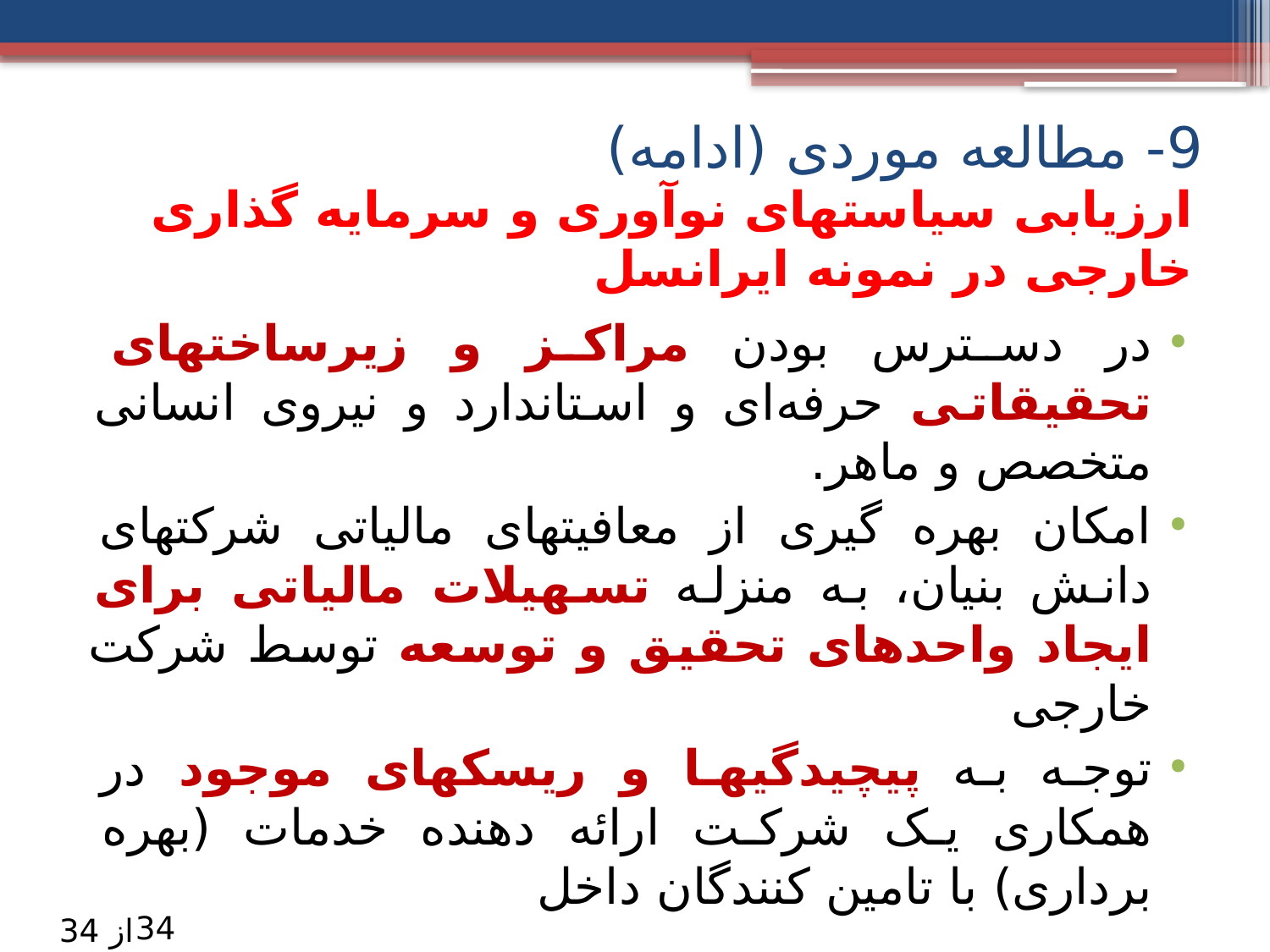

9- مطالعه موردی (ادامه)
# ارزیابی سیاستهای نوآوری و سرمایه گذاری خارجی در نمونه ایرانسل
در دسترس بودن مراکز و زیرساختهای تحقیقاتی حرفه‌ای و استاندارد و نیروی انسانی متخصص و ماهر.
امکان بهره گیری از معافیتهای مالیاتی شرکتهای دانش بنیان، به منزله تسهیلات مالیاتی برای ایجاد واحدهای تحقیق و توسعه توسط شرکت خارجی
توجه به پیچیدگیها و ریسکهای موجود در همکاری یک شرکت ارائه دهنده خدمات (بهره برداری) با تامین کنندگان داخل

34
از 34